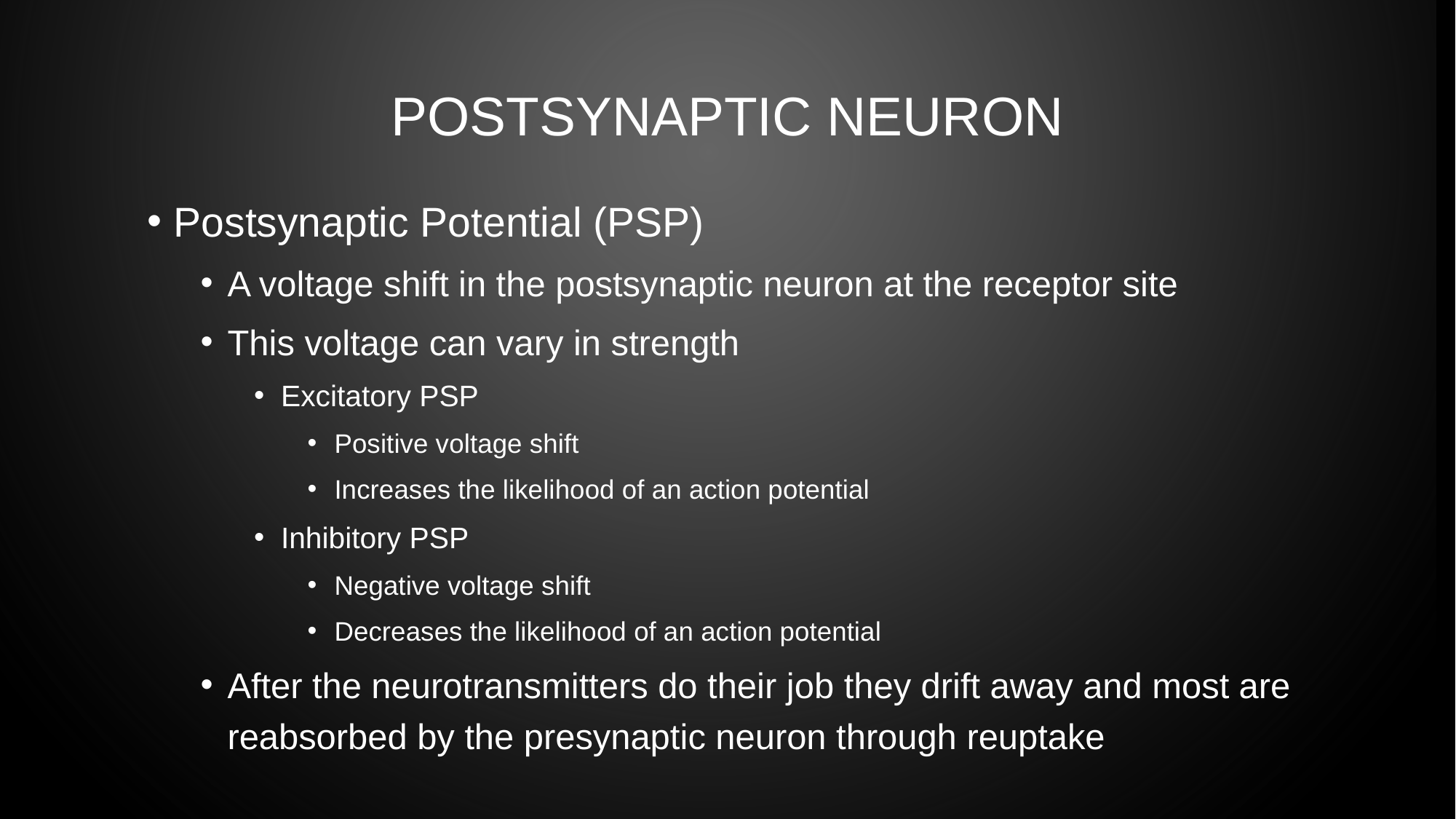

# Postsynaptic Neuron
Postsynaptic Potential (PSP)
A voltage shift in the postsynaptic neuron at the receptor site
This voltage can vary in strength
Excitatory PSP
Positive voltage shift
Increases the likelihood of an action potential
Inhibitory PSP
Negative voltage shift
Decreases the likelihood of an action potential
After the neurotransmitters do their job they drift away and most are reabsorbed by the presynaptic neuron through reuptake